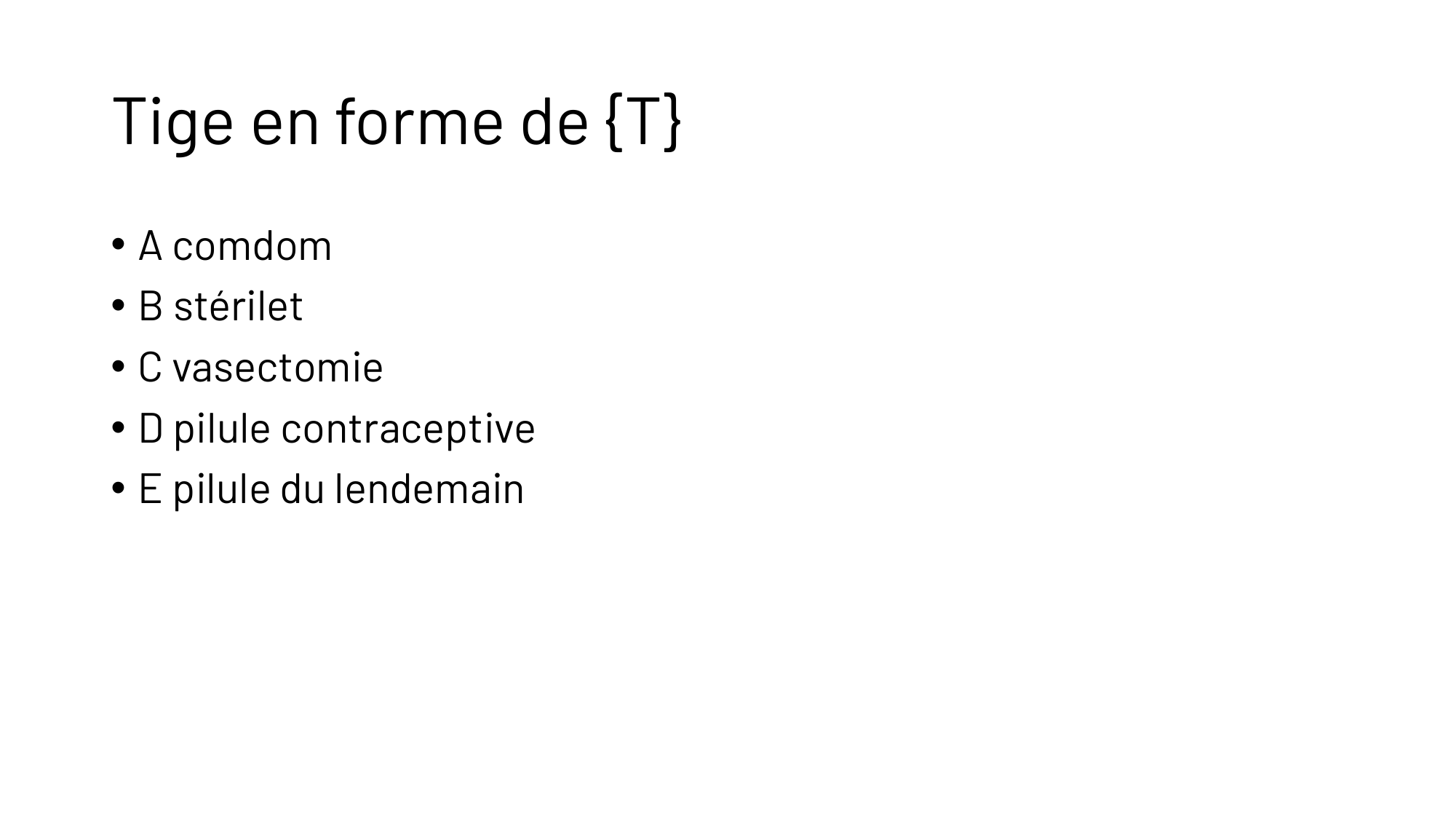

# Tige en forme de {T}
A comdom
B stérilet
C vasectomie
D pilule contraceptive
E pilule du lendemain